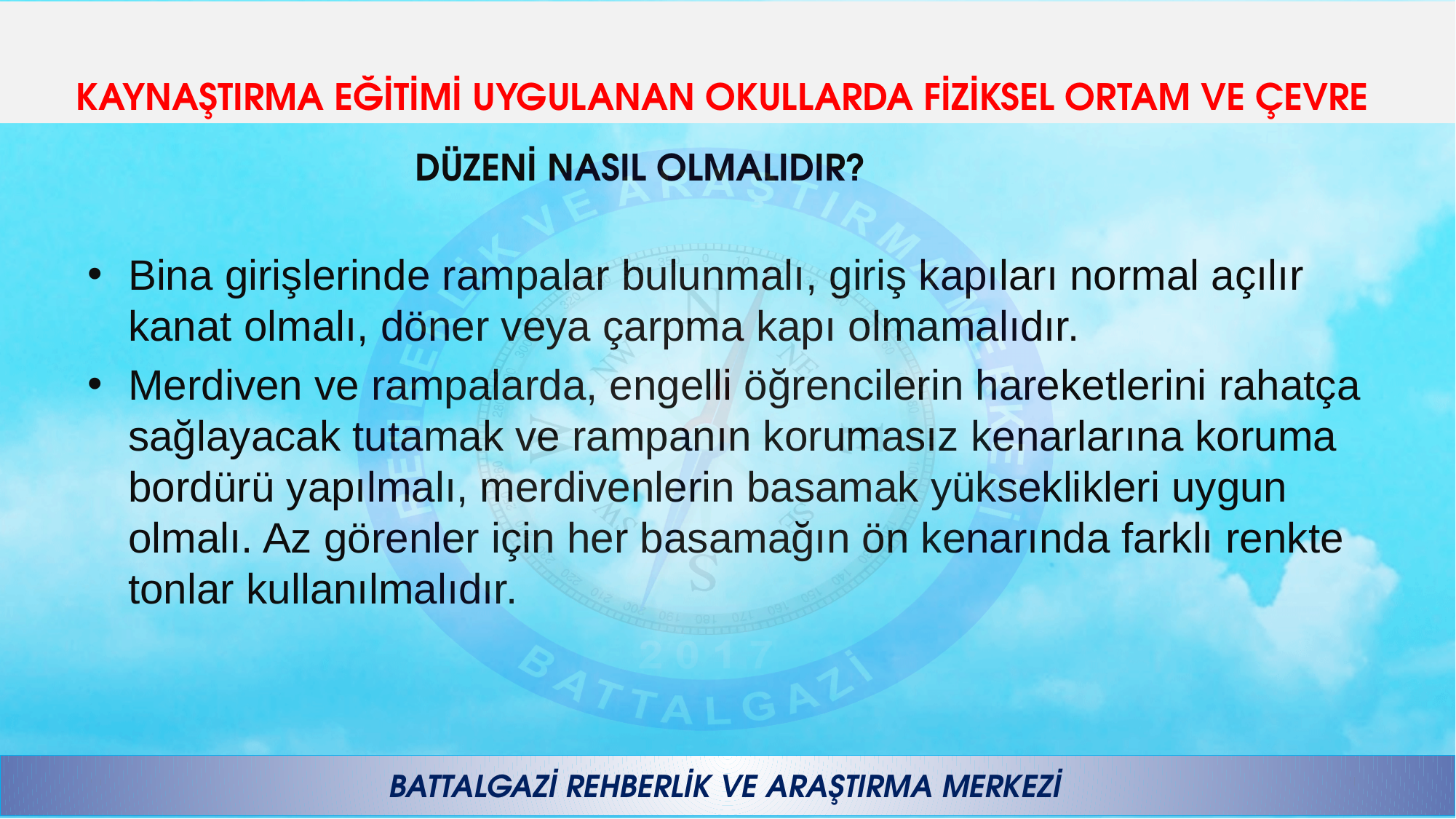

# KAYNAŞTIRMA EĞİTİMİ UYGULANAN OKULLARDA FİZİKSEL ORTAM VE ÇEVRE
			DÜZENİ NASIL OLMALIDIR?

Bina girişlerinde rampalar bulunmalı, giriş kapıları normal açılır kanat olmalı, döner veya çarpma kapı olmamalıdır.
Merdiven ve rampalarda, engelli öğrencilerin hareketlerini rahatça sağlayacak tutamak ve rampanın korumasız kenarlarına koruma bordürü yapılmalı, merdivenlerin basamak yükseklikleri uygun olmalı. Az görenler için her basamağın ön kenarında farklı renkte tonlar kullanılmalıdır.

BATTALGAZİ REHBERLİK VE ARAŞTIRMA MERKEZİ